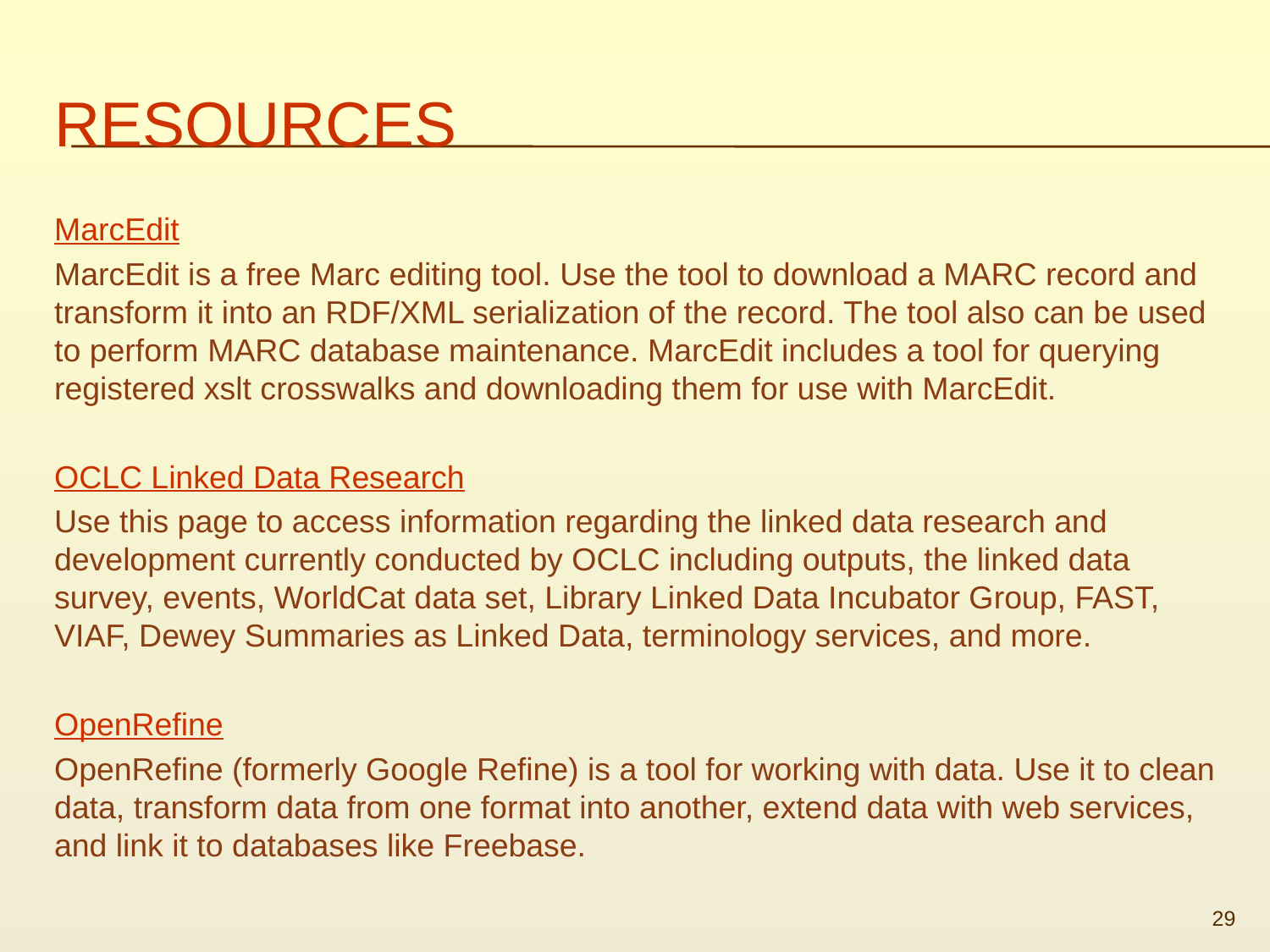

# Resources
MarcEdit
MarcEdit is a free Marc editing tool. Use the tool to download a MARC record and transform it into an RDF/XML serialization of the record. The tool also can be used to perform MARC database maintenance. MarcEdit includes a tool for querying registered xslt crosswalks and downloading them for use with MarcEdit.

OCLC Linked Data Research
Use this page to access information regarding the linked data research and development currently conducted by OCLC including outputs, the linked data survey, events, WorldCat data set, Library Linked Data Incubator Group, FAST, VIAF, Dewey Summaries as Linked Data, terminology services, and more.

OpenRefine
OpenRefine (formerly Google Refine) is a tool for working with data. Use it to clean data, transform data from one format into another, extend data with web services, and link it to databases like Freebase.

29